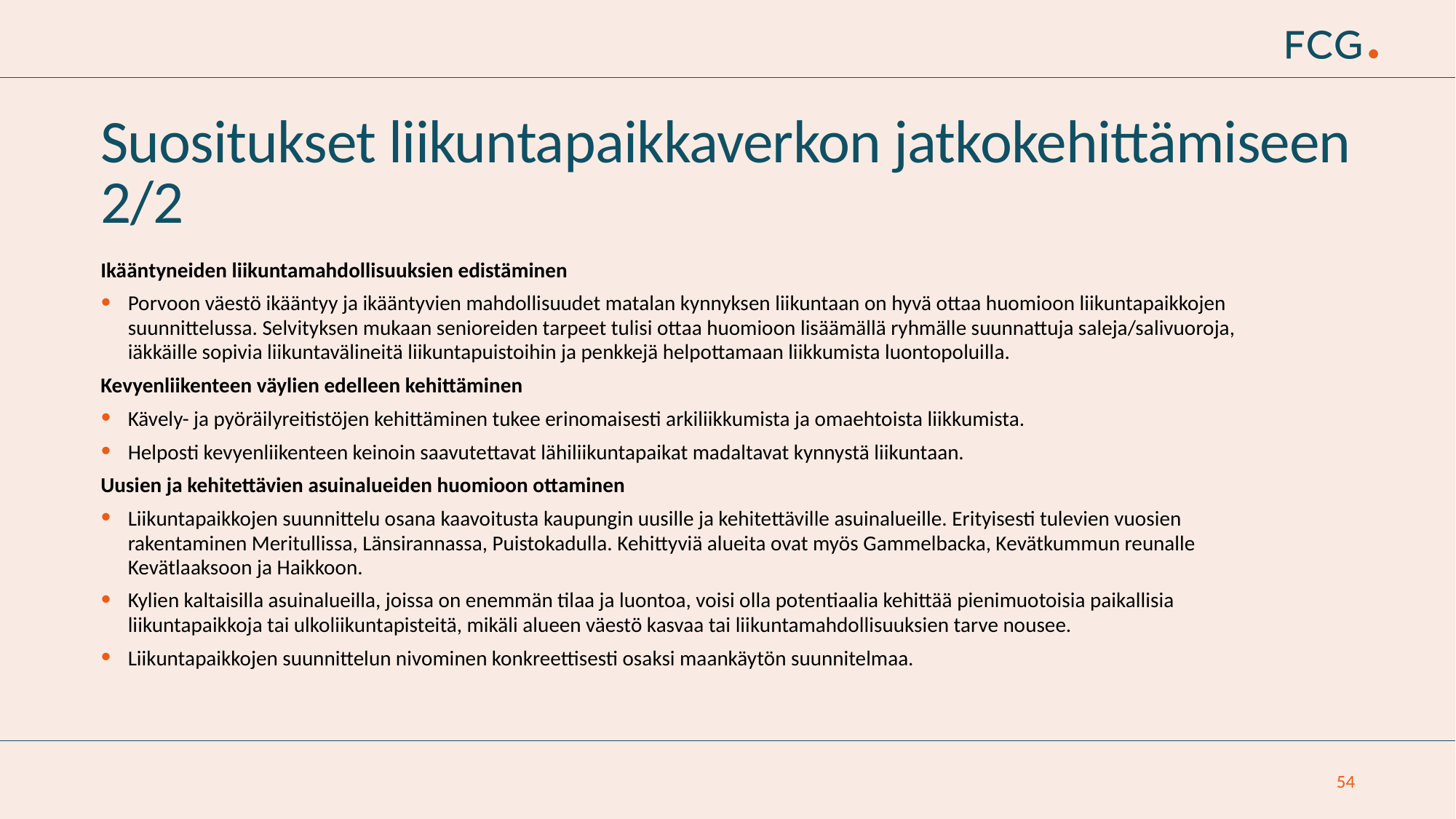

# Suositukset liikuntapaikkaverkon jatkokehittämiseen 2/2
Ikääntyneiden liikuntamahdollisuuksien edistäminen
Porvoon väestö ikääntyy ja ikääntyvien mahdollisuudet matalan kynnyksen liikuntaan on hyvä ottaa huomioon liikuntapaikkojen suunnittelussa. Selvityksen mukaan senioreiden tarpeet tulisi ottaa huomioon lisäämällä ryhmälle suunnattuja saleja/salivuoroja, iäkkäille sopivia liikuntavälineitä liikuntapuistoihin ja penkkejä helpottamaan liikkumista luontopoluilla.
Kevyenliikenteen väylien edelleen kehittäminen
Kävely- ja pyöräilyreitistöjen kehittäminen tukee erinomaisesti arkiliikkumista ja omaehtoista liikkumista.
Helposti kevyenliikenteen keinoin saavutettavat lähiliikuntapaikat madaltavat kynnystä liikuntaan.
Uusien ja kehitettävien asuinalueiden huomioon ottaminen
Liikuntapaikkojen suunnittelu osana kaavoitusta kaupungin uusille ja kehitettäville asuinalueille. Erityisesti tulevien vuosien rakentaminen Meritullissa, Länsirannassa, Puistokadulla. Kehittyviä alueita ovat myös Gammelbacka, Kevätkummun reunalle Kevätlaaksoon ja Haikkoon.
Kylien kaltaisilla asuinalueilla, joissa on enemmän tilaa ja luontoa, voisi olla potentiaalia kehittää pienimuotoisia paikallisia liikuntapaikkoja tai ulkoliikuntapisteitä, mikäli alueen väestö kasvaa tai liikuntamahdollisuuksien tarve nousee.
Liikuntapaikkojen suunnittelun nivominen konkreettisesti osaksi maankäytön suunnitelmaa.

54